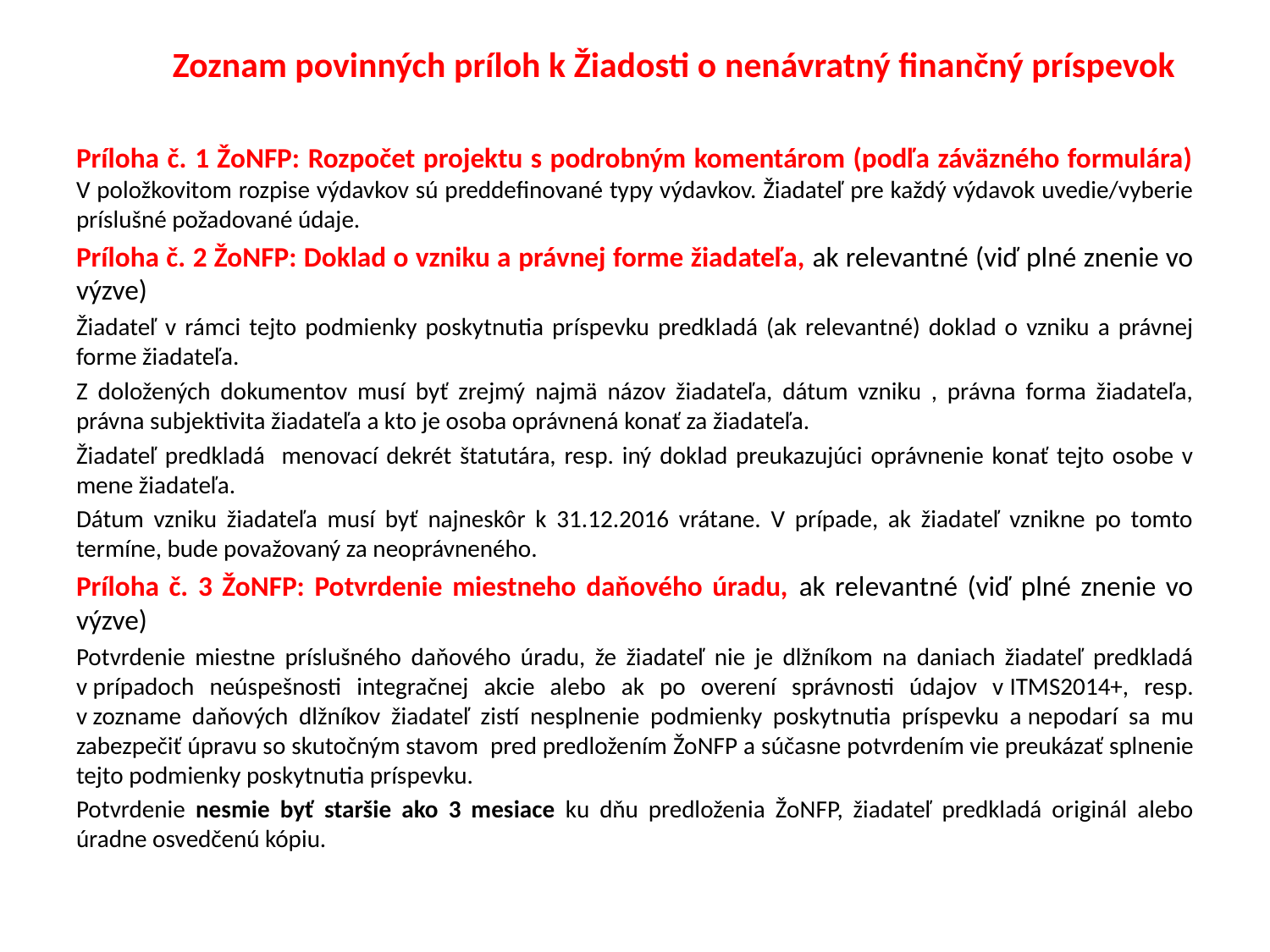

Zoznam povinných príloh k Žiadosti o nenávratný finančný príspevok

Príloha č. 1 ŽoNFP: Rozpočet projektu s podrobným komentárom (podľa záväzného formulára) V položkovitom rozpise výdavkov sú preddefinované typy výdavkov. Žiadateľ pre každý výdavok uvedie/vyberie príslušné požadované údaje.
Príloha č. 2 ŽoNFP: Doklad o vzniku a právnej forme žiadateľa, ak relevantné (viď plné znenie vo výzve)
Žiadateľ v rámci tejto podmienky poskytnutia príspevku predkladá (ak relevantné) doklad o vzniku a právnej forme žiadateľa.
Z doložených dokumentov musí byť zrejmý najmä názov žiadateľa, dátum vzniku , právna forma žiadateľa, právna subjektivita žiadateľa a kto je osoba oprávnená konať za žiadateľa.
Žiadateľ predkladá  menovací dekrét štatutára, resp. iný doklad preukazujúci oprávnenie konať tejto osobe v mene žiadateľa.
Dátum vzniku žiadateľa musí byť najneskôr k 31.12.2016 vrátane. V prípade, ak žiadateľ vznikne po tomto termíne, bude považovaný za neoprávneného.
Príloha č. 3 ŽoNFP: Potvrdenie miestneho daňového úradu, ak relevantné (viď plné znenie vo výzve)
Potvrdenie miestne príslušného daňového úradu, že žiadateľ nie je dlžníkom na daniach žiadateľ predkladá v prípadoch neúspešnosti integračnej akcie alebo ak po overení správnosti údajov v ITMS2014+, resp. v zozname daňových dlžníkov žiadateľ zistí nesplnenie podmienky poskytnutia príspevku a nepodarí sa mu zabezpečiť úpravu so skutočným stavom  pred predložením ŽoNFP a súčasne potvrdením vie preukázať splnenie tejto podmienky poskytnutia príspevku.
Potvrdenie nesmie byť staršie ako 3 mesiace ku dňu predloženia ŽoNFP, žiadateľ predkladá originál alebo úradne osvedčenú kópiu.